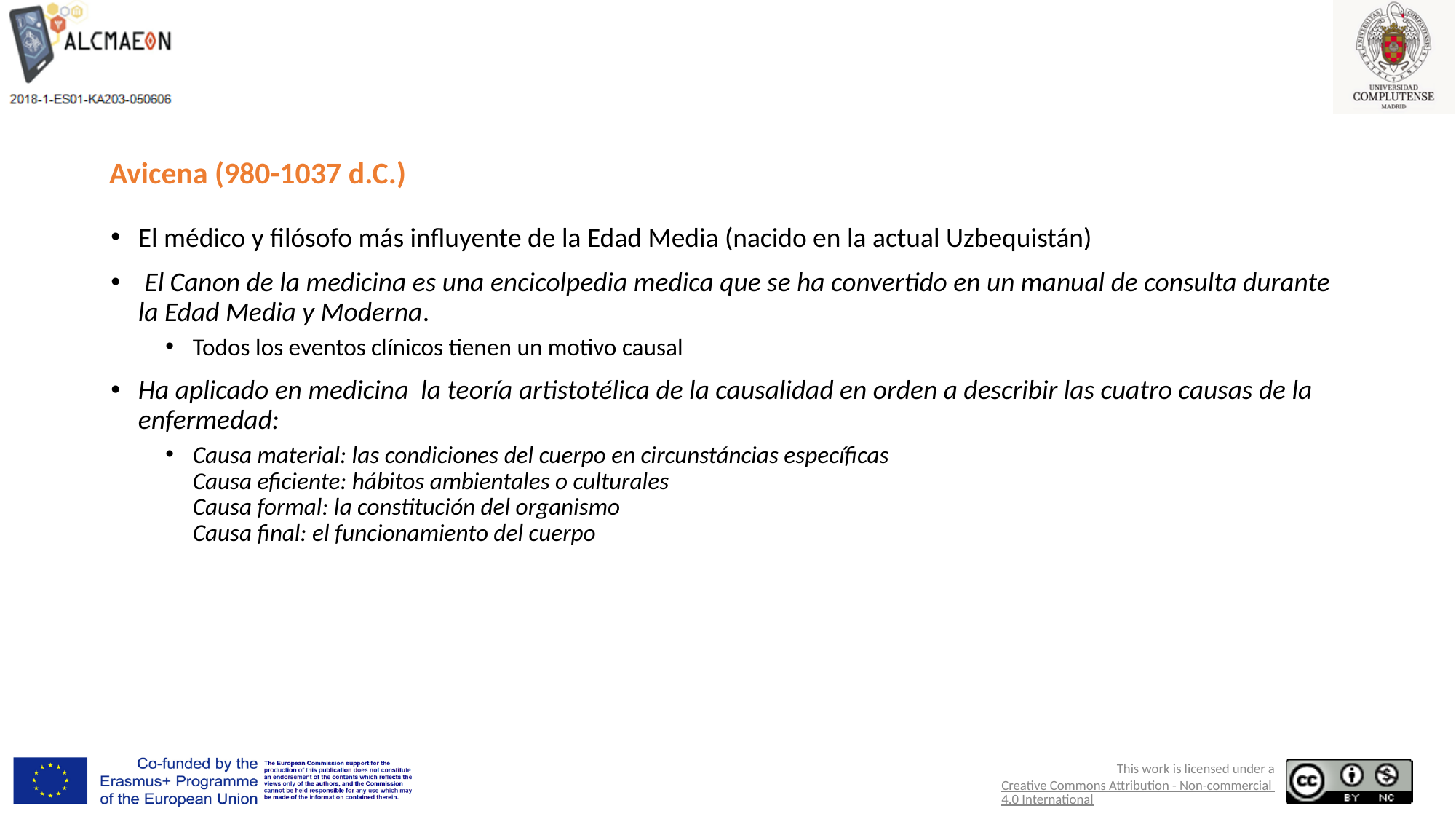

# Avicena (980-1037 d.C.)
El médico y filósofo más influyente de la Edad Media (nacido en la actual Uzbequistán)
 El Canon de la medicina es una encicolpedia medica que se ha convertido en un manual de consulta durante la Edad Media y Moderna.
Todos los eventos clínicos tienen un motivo causal
Ha aplicado en medicina  la teoría artistotélica de la causalidad en orden a describir las cuatro causas de la enfermedad:
Causa material: las condiciones del cuerpo en circunstáncias específicas
Causa eficiente: hábitos ambientales o culturales
Causa formal: la constitución del organismo
Causa final: el funcionamiento del cuerpo